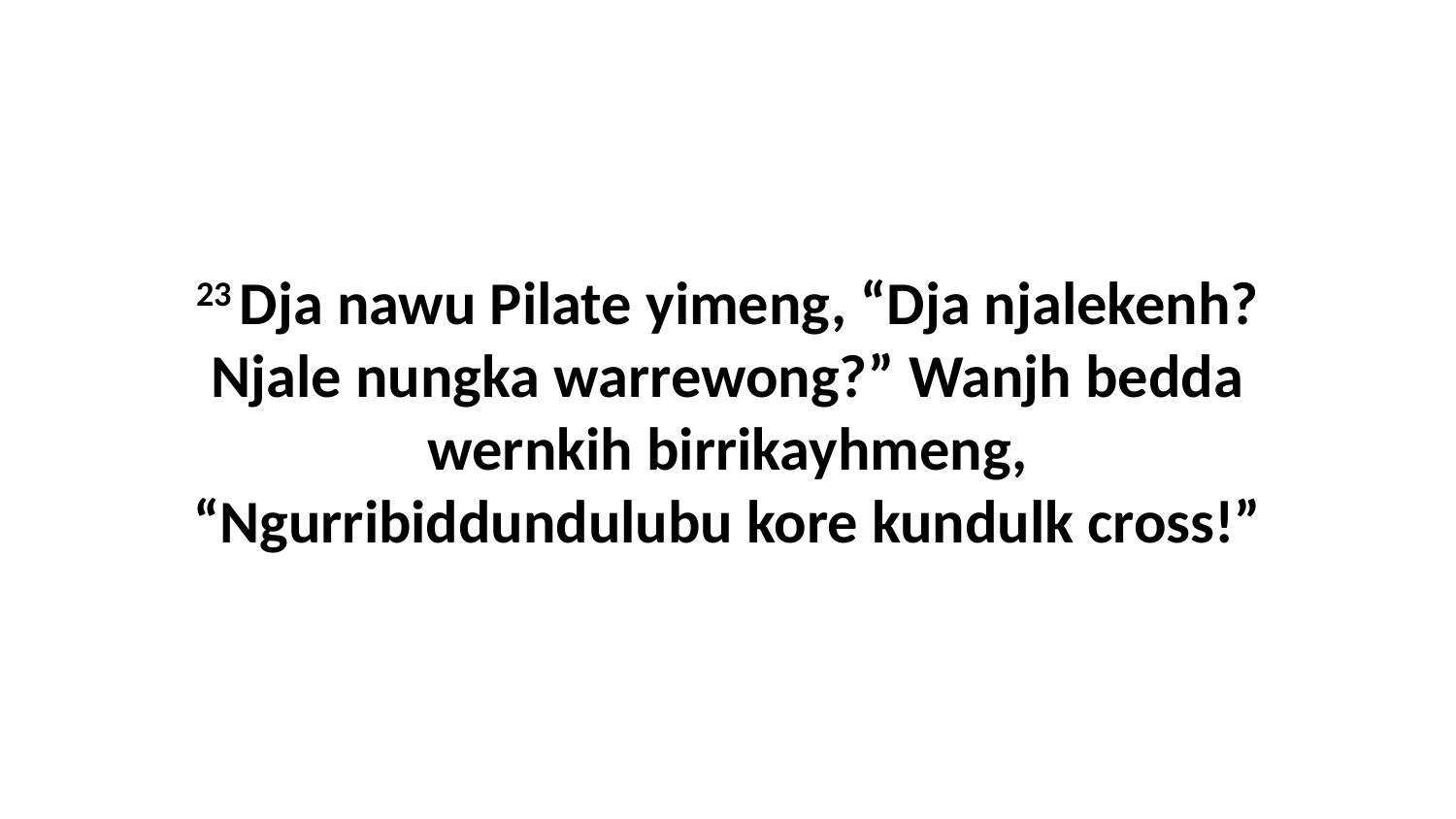

23 Dja nawu Pilate yimeng, “Dja njalekenh? Njale nungka warrewong?” Wanjh bedda wernkih birrikayhmeng, “Ngurribiddundulubu kore kundulk cross!”